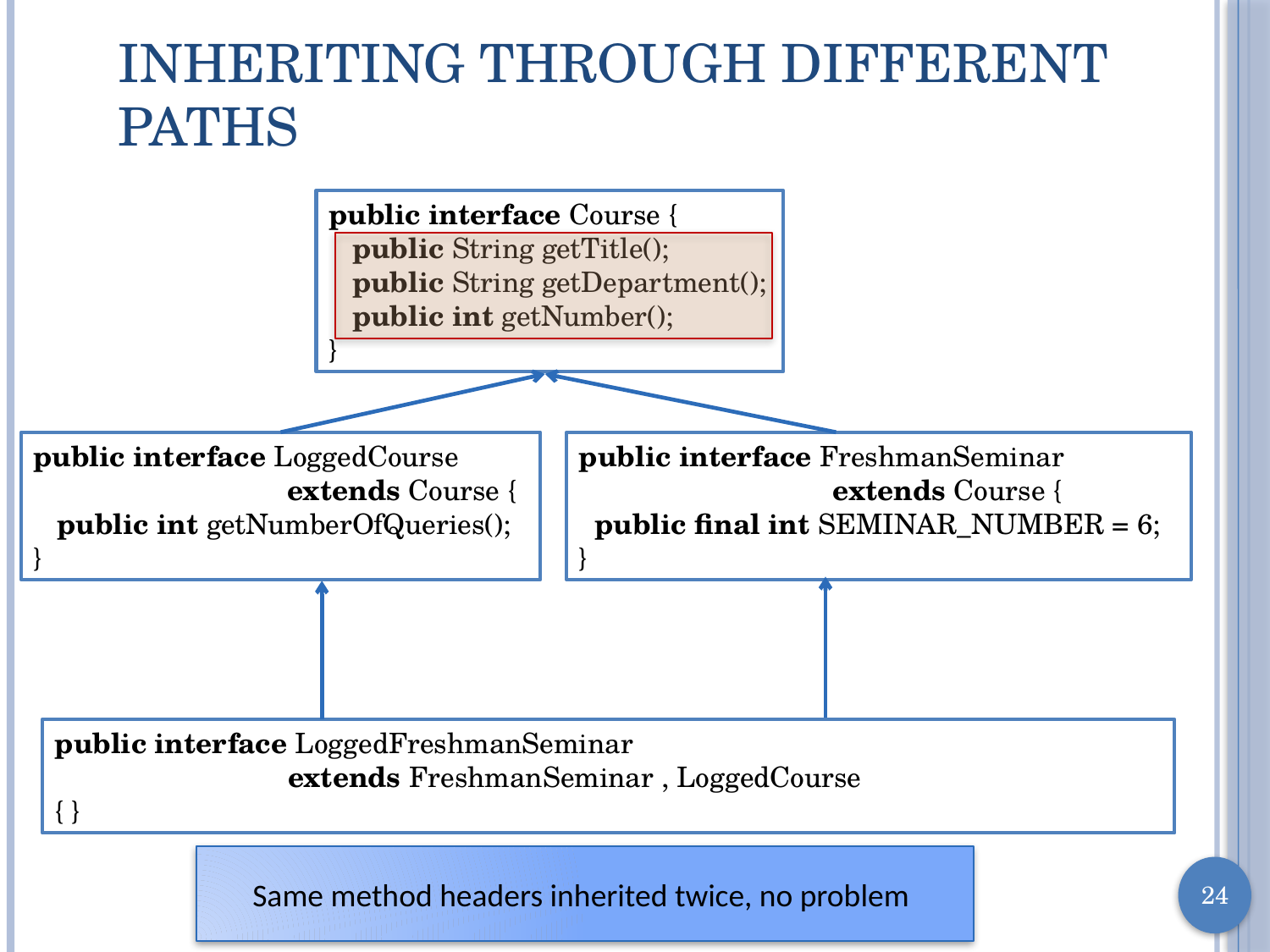

# Inheriting through Different Paths
public interface Course {
   public String getTitle();
   public String getDepartment();
   public int getNumber();
}

public interface LoggedCourse
		extends Course {
   public int getNumberOfQueries();
}
public interface FreshmanSeminar
		extends Course {
  public final int SEMINAR_NUMBER = 6;
}
public interface LoggedFreshmanSeminar
                             extends FreshmanSeminar , LoggedCourse
{ }
Same method headers inherited twice, no problem